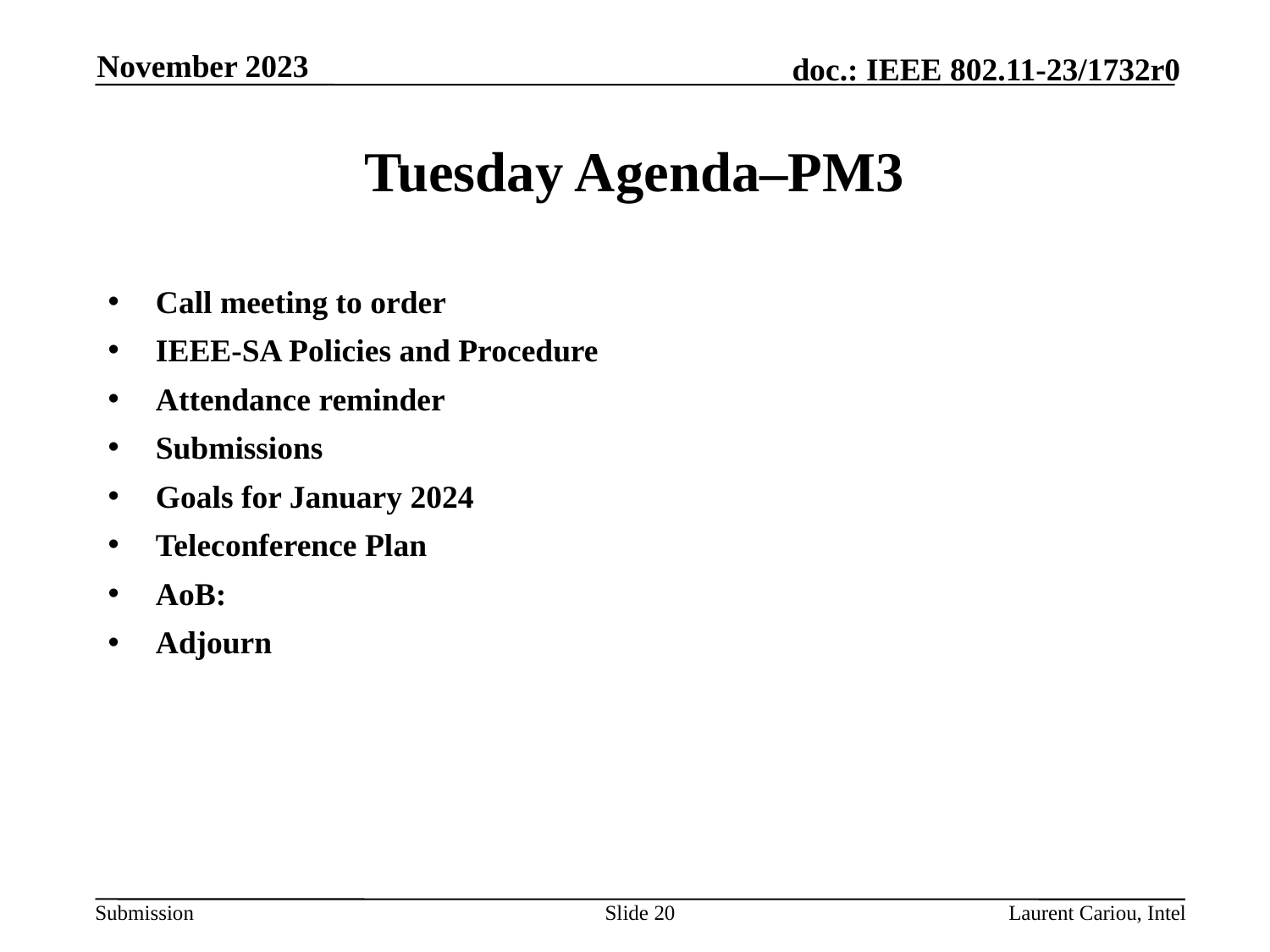

November 2023
# Tuesday Agenda–PM3
Call meeting to order
IEEE-SA Policies and Procedure
Attendance reminder
Submissions
Goals for January 2024
Teleconference Plan
AoB:
Adjourn
Slide 20
Laurent Cariou, Intel